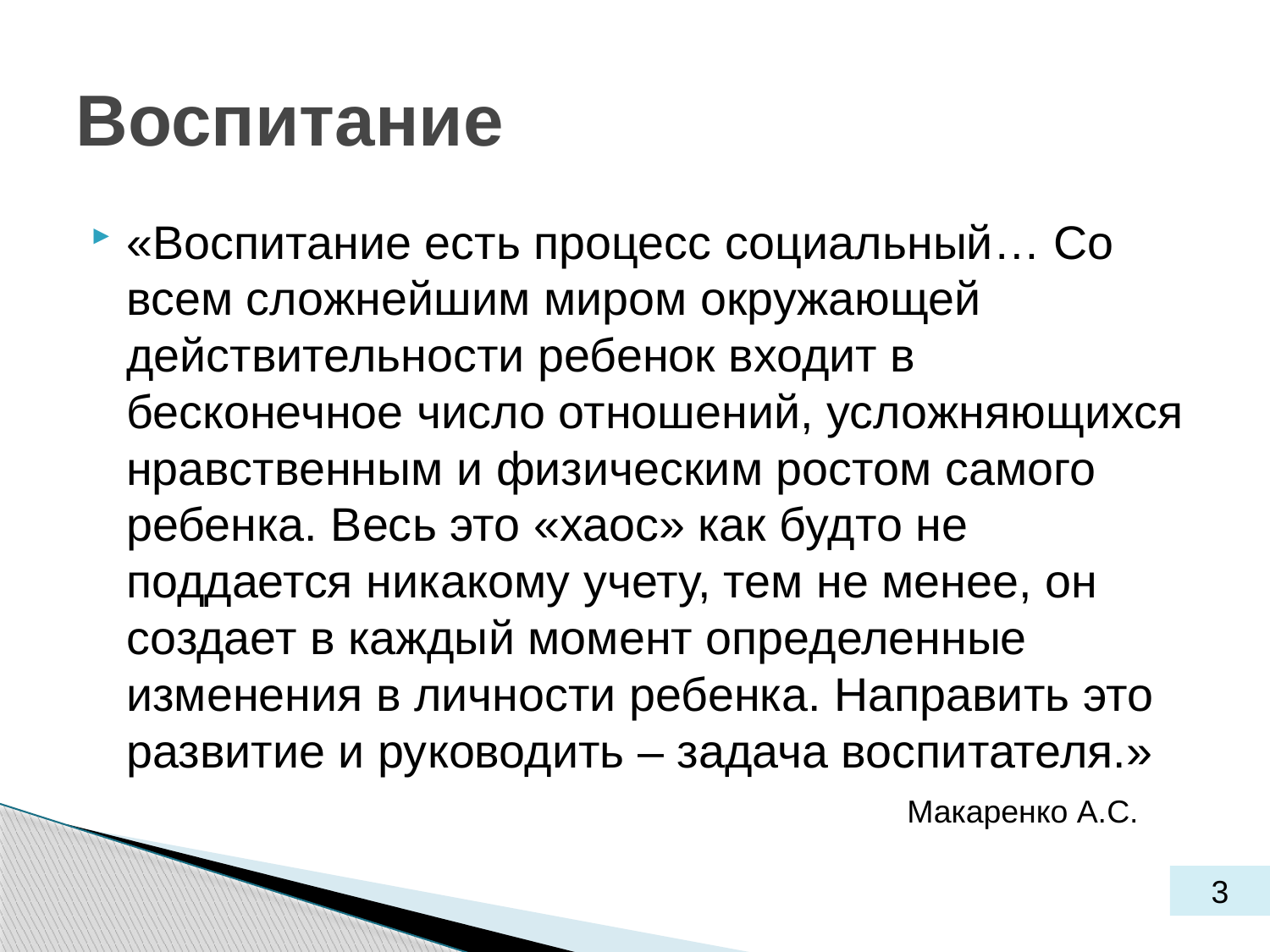

# Воспитание
«Воспитание есть процесс социальный… Со всем сложнейшим миром окружающей действительности ребенок входит в бесконечное число отношений, усложняющихся нравственным и физическим ростом самого ребенка. Весь это «хаос» как будто не поддается никакому учету, тем не менее, он создает в каждый момент определенные изменения в личности ребенка. Направить это развитие и руководить – задача воспитателя.»
Макаренко А.С.